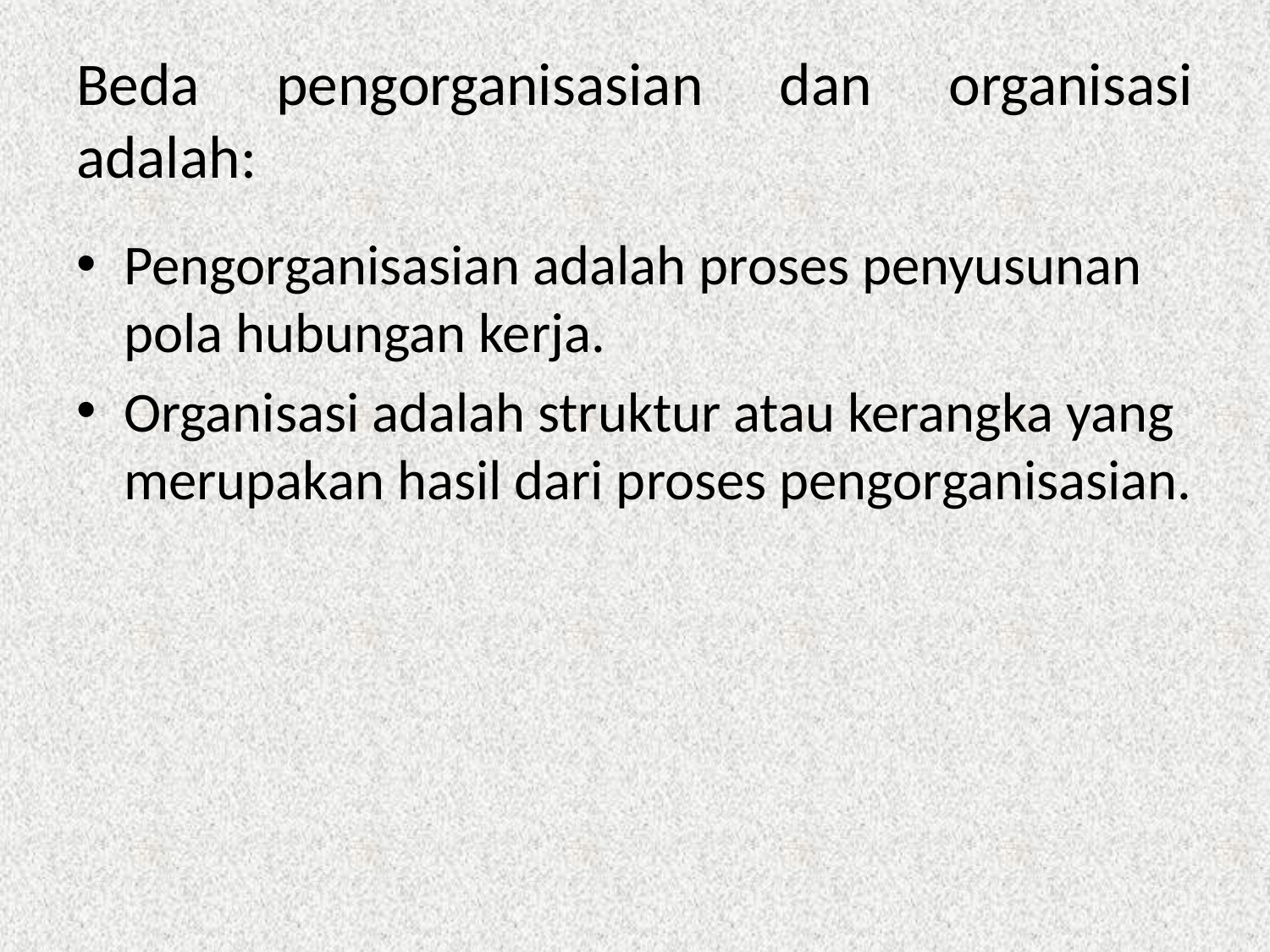

# Beda pengorganisasian dan organisasi adalah:
Pengorganisasian adalah proses penyusunan pola hubungan kerja.
Organisasi adalah struktur atau kerangka yang merupakan hasil dari proses pengorganisasian.